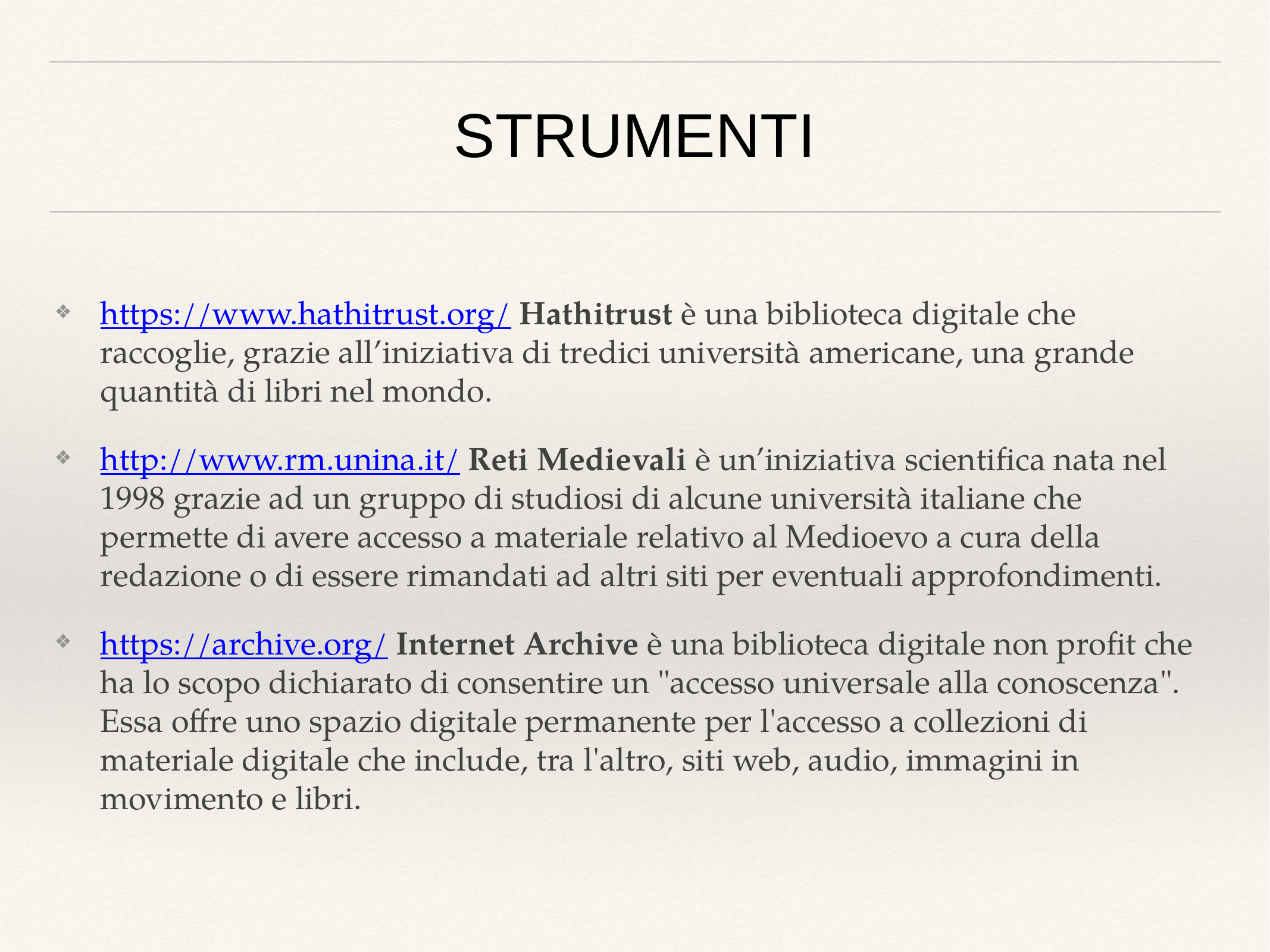

# STRUMENTI
https://www.hathitrust.org/ Hathitrust è una biblioteca digitale che raccoglie, grazie all’iniziativa di tredici università americane, una grande quantità di libri nel mondo.
http://www.rm.unina.it/ Reti Medievali è un’iniziativa scientifica nata nel 1998 grazie ad un gruppo di studiosi di alcune università italiane che permette di avere accesso a materiale relativo al Medioevo a cura della redazione o di essere rimandati ad altri siti per eventuali approfondimenti.
https://archive.org/ Internet Archive è una biblioteca digitale non profit che ha lo scopo dichiarato di consentire un "accesso universale alla conoscenza". Essa offre uno spazio digitale permanente per l'accesso a collezioni di materiale digitale che include, tra l'altro, siti web, audio, immagini in movimento e libri.